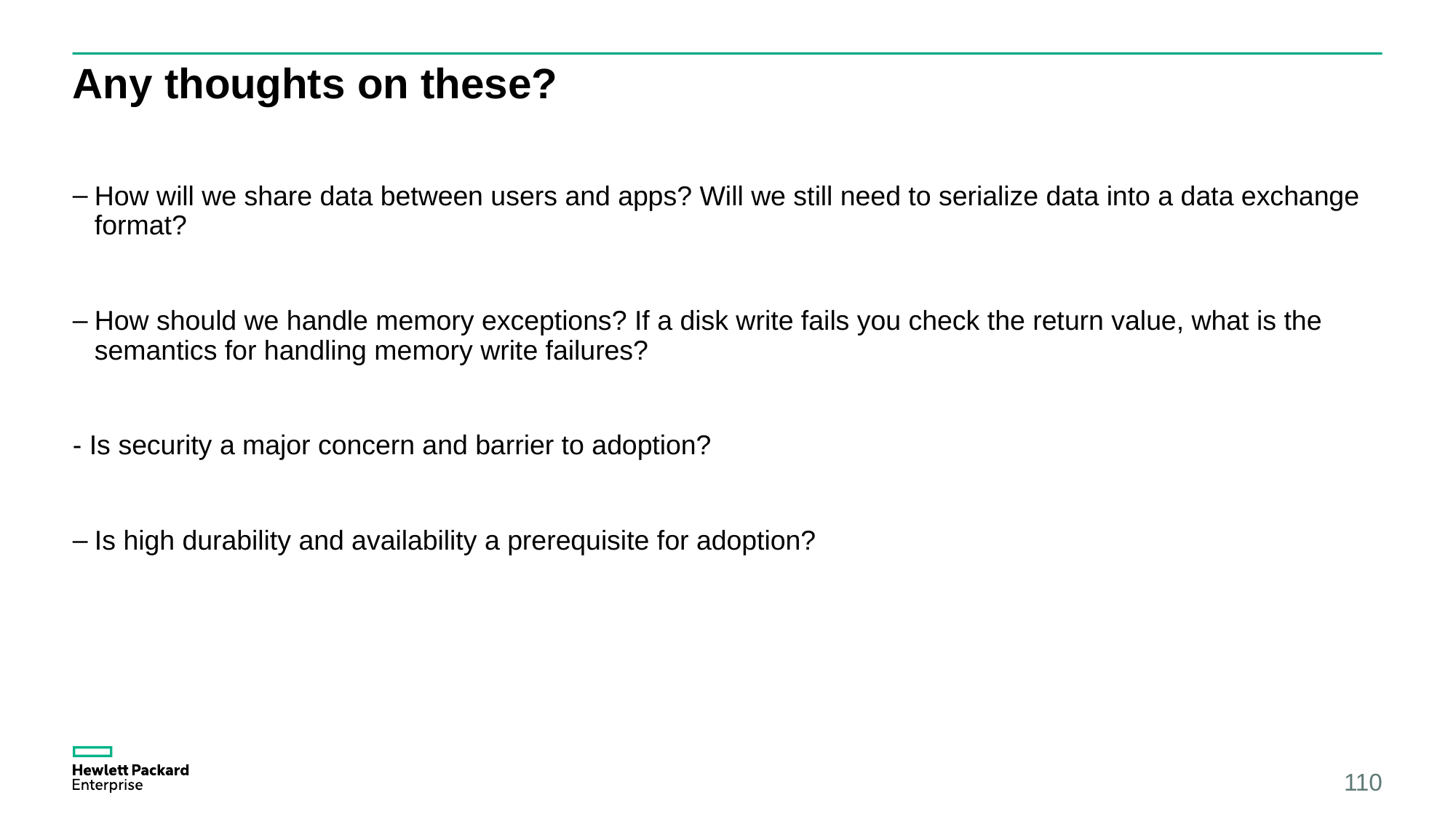

# Any thoughts on these?
How will we share data between users and apps? Will we still need to serialize data into a data exchange format?

How should we handle memory exceptions? If a disk write fails you check the return value, what is the semantics for handling memory write failures?

- Is security a major concern and barrier to adoption?

Is high durability and availability a prerequisite for adoption?

110